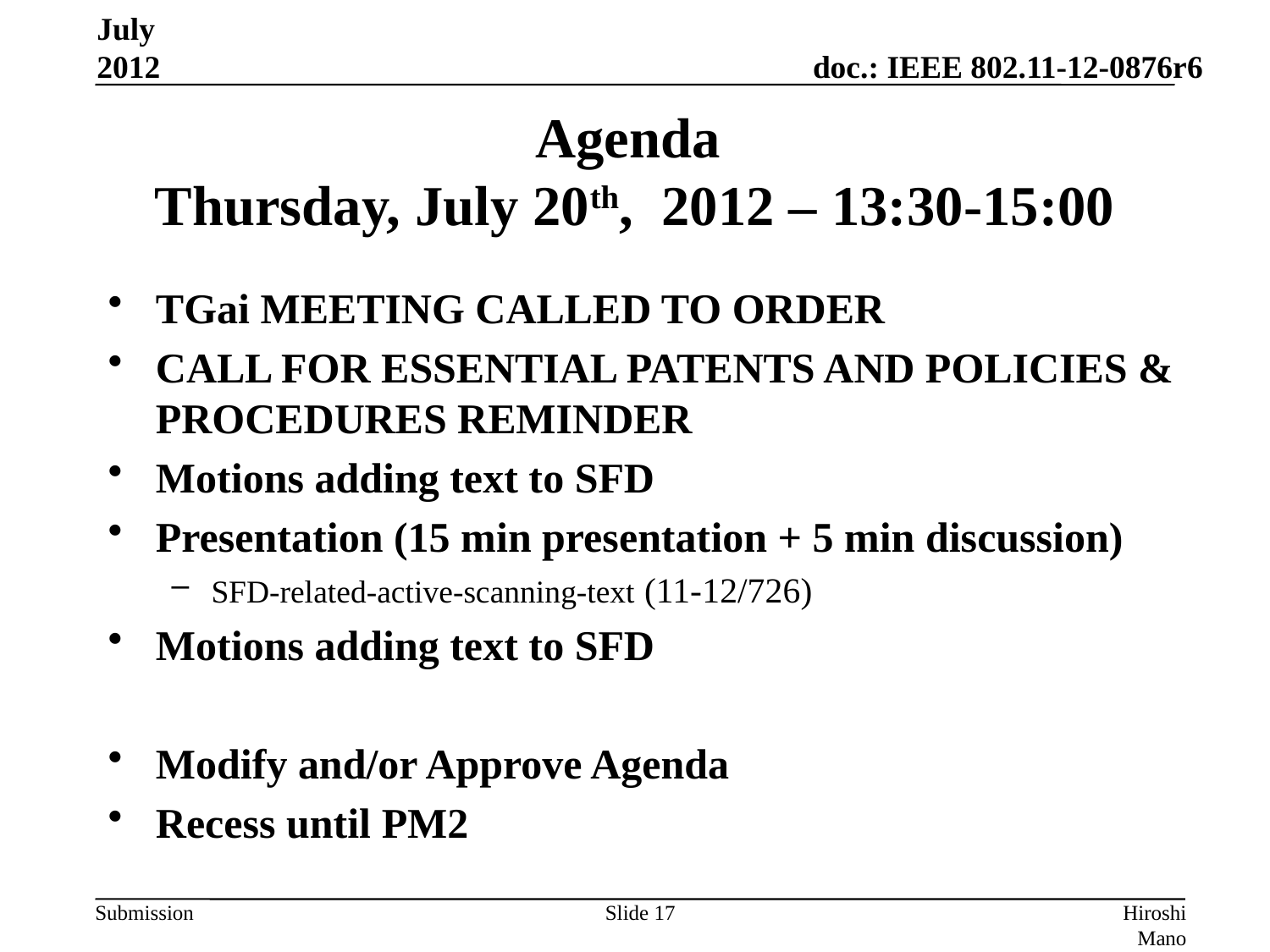

July 2012
# Agenda Thursday, July 20th,  2012 – 13:30-15:00
TGai MEETING CALLED TO ORDER
CALL FOR ESSENTIAL PATENTS AND POLICIES & PROCEDURES REMINDER
Motions adding text to SFD
Presentation (15 min presentation + 5 min discussion)
SFD-related-active-scanning-text (11-12/726)
Motions adding text to SFD

Modify and/or Approve Agenda
Recess until PM2
Slide 17
Hiroshi Mano (ATRD, Root, Lab)